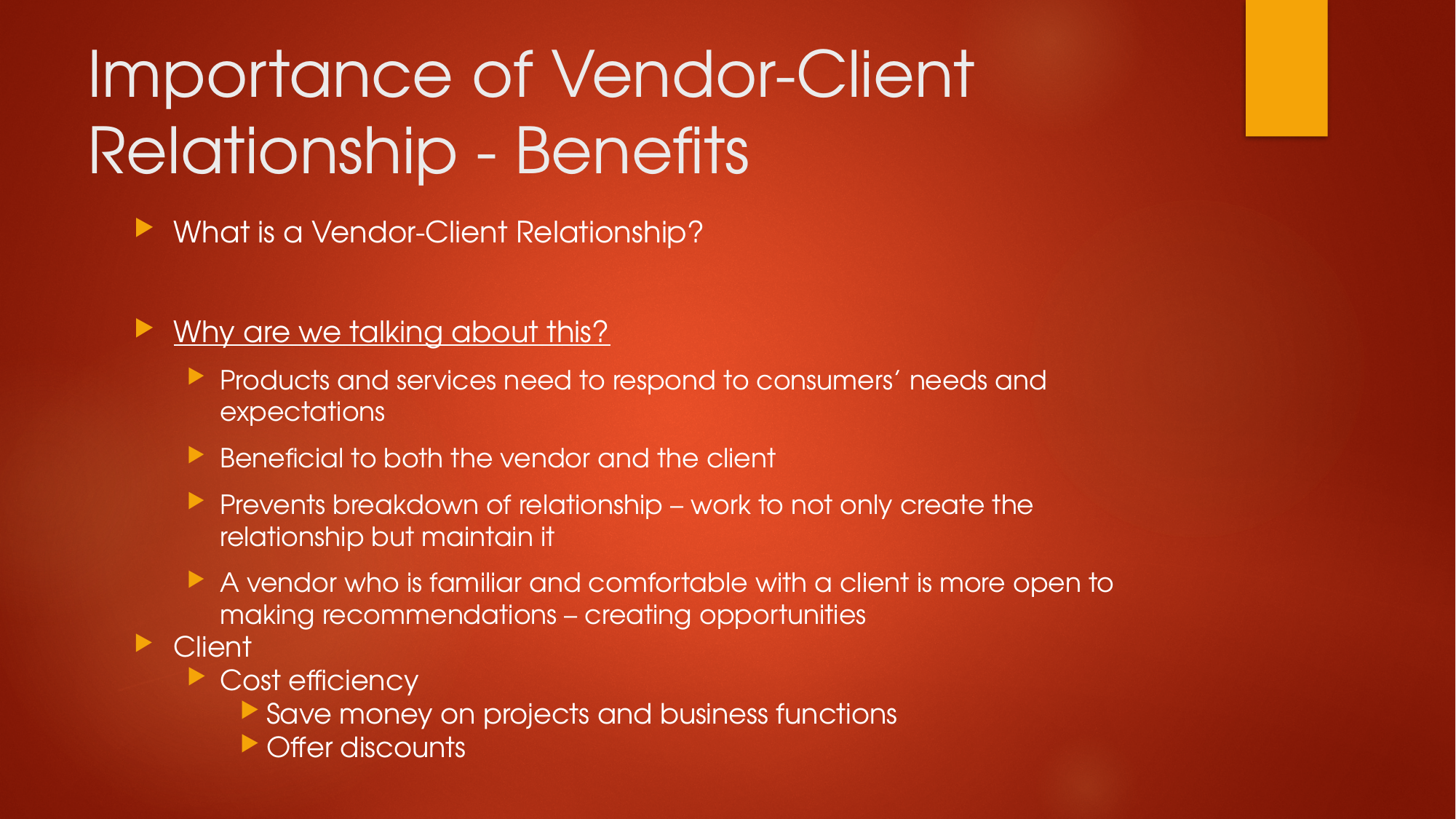

# Importance of Vendor-Client Relationship - Benefits
What is a Vendor-Client Relationship?

Why are we talking about this?
Products and services need to respond to consumers’ needs and expectations
Beneficial to both the vendor and the client
Prevents breakdown of relationship – work to not only create the relationship but maintain it
A vendor who is familiar and comfortable with a client is more open to making recommendations – creating opportunities
Client
Cost efficiency
Save money on projects and business functions
Offer discounts